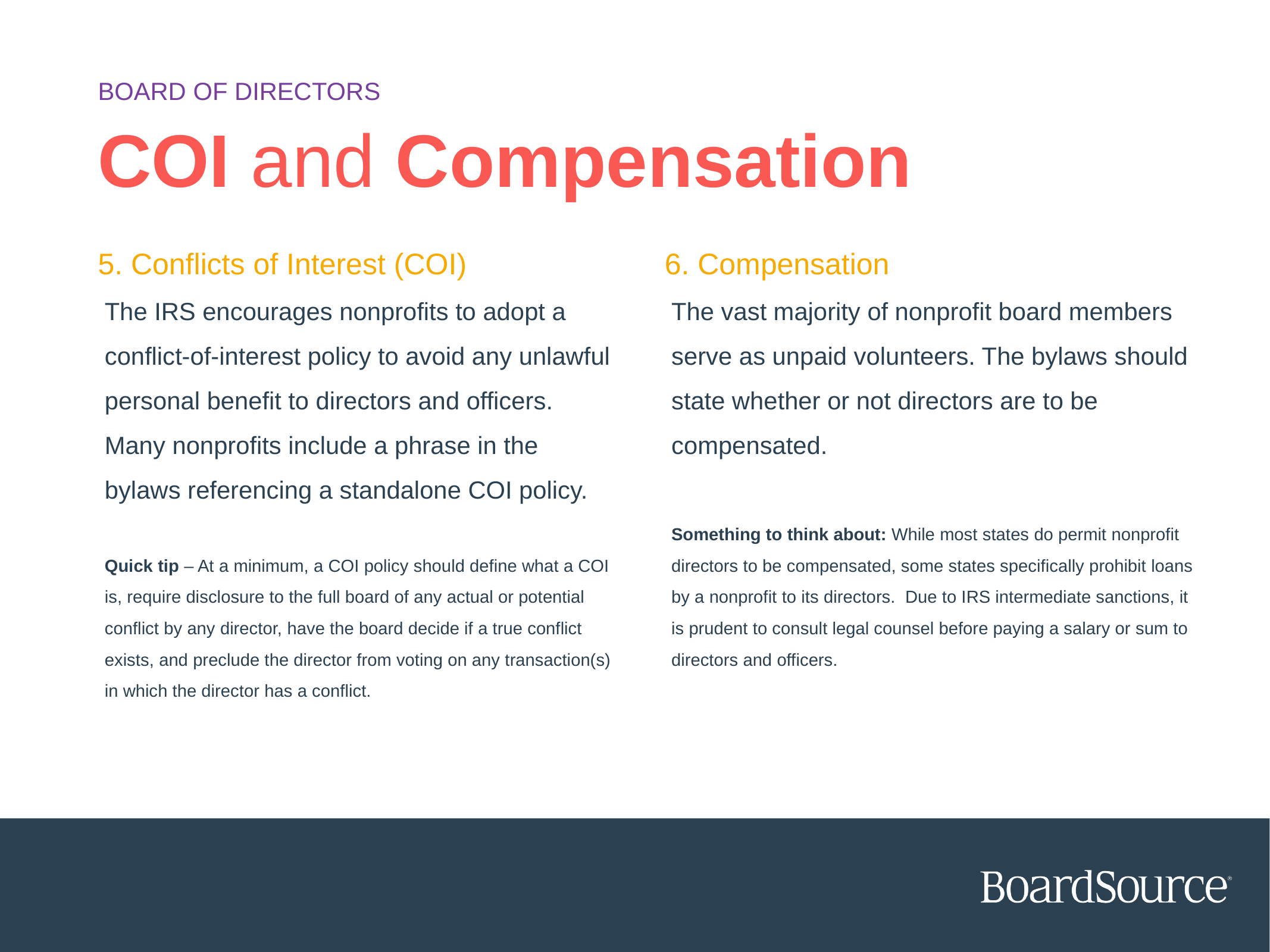

BOARD OF DIRECTORS
# COI and Compensation
5. Conflicts of Interest (COI)
The IRS encourages nonprofits to adopt a conflict-of-interest policy to avoid any unlawful personal benefit to directors and officers. Many nonprofits include a phrase in the bylaws referencing a standalone COI policy.

Quick tip – At a minimum, a COI policy should define what a COI is, require disclosure to the full board of any actual or potential conflict by any director, have the board decide if a true conflict exists, and preclude the director from voting on any transaction(s) in which the director has a conflict.
6. Compensation
The vast majority of nonprofit board members serve as unpaid volunteers. The bylaws should state whether or not directors are to be compensated.

Something to think about: While most states do permit nonprofit directors to be compensated, some states specifically prohibit loans by a nonprofit to its directors.  Due to IRS intermediate sanctions, it is prudent to consult legal counsel before paying a salary or sum to directors and officers.